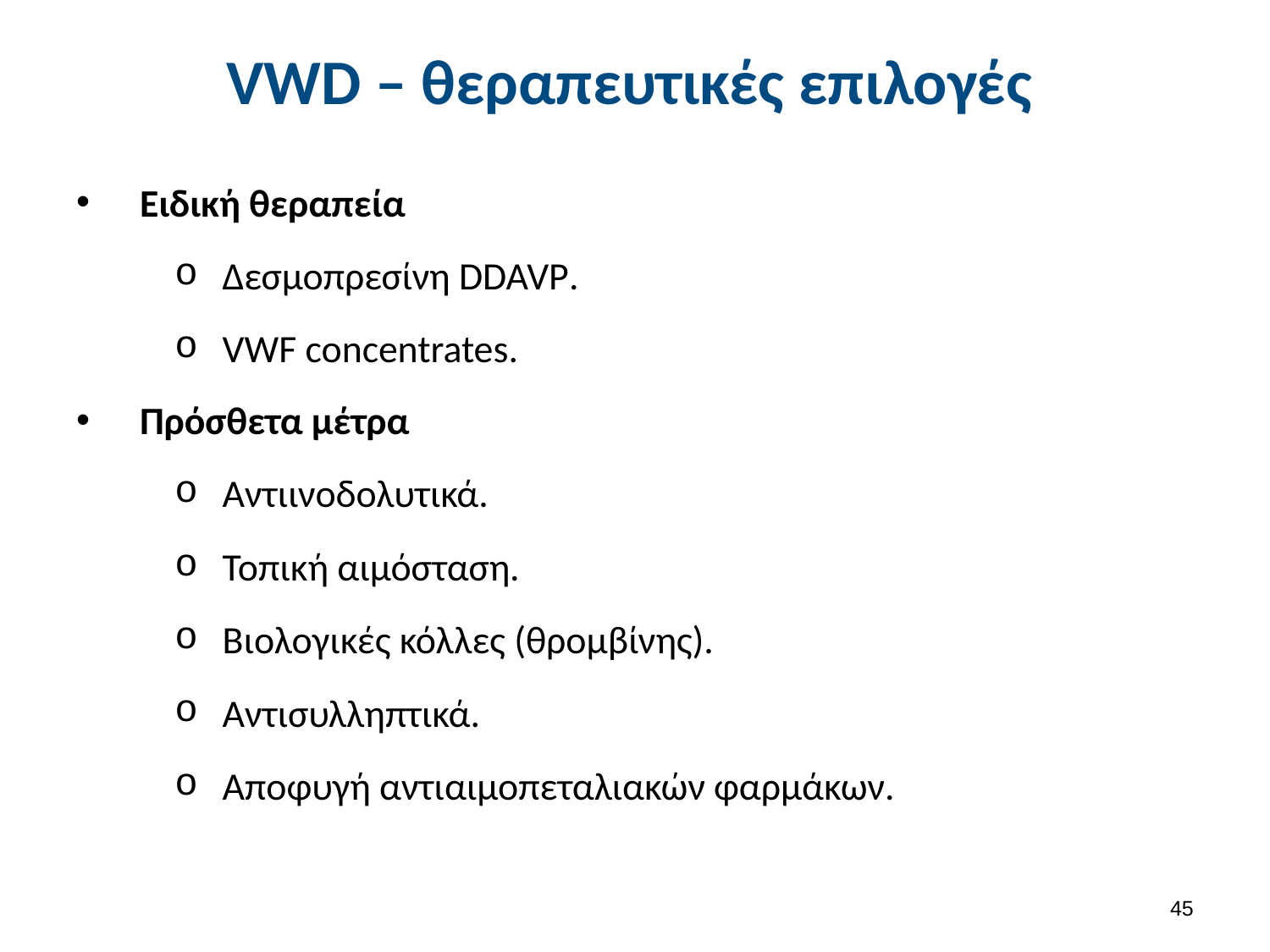

# VWD – θεραπευτικές επιλογές
Ειδική θεραπεία
Δεσμοπρεσίνη DDAVP.
VWF concentrates.
Πρόσθετα μέτρα
Αντιινοδολυτικά.
Τοπική αιμόσταση.
Βιολογικές κόλλες (θρομβίνης).
Αντισυλληπτικά.
Αποφυγή αντιαιμοπεταλιακών φαρμάκων.
45